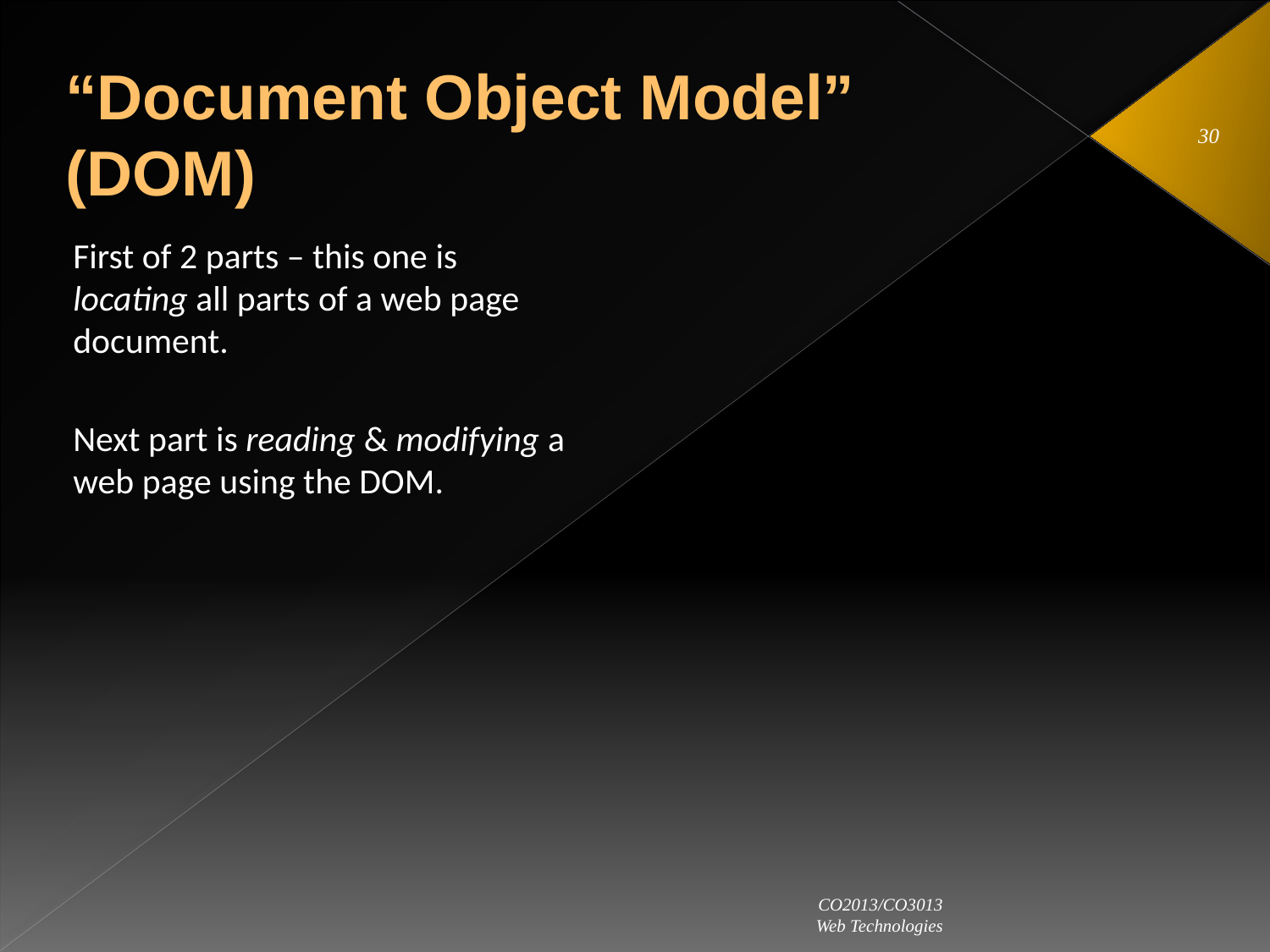

# “Document Object Model” (DOM)
30
First of 2 parts – this one is locating all parts of a web page document.

Next part is reading & modifying a web page using the DOM.
CO2013/CO3013
Web Technologies